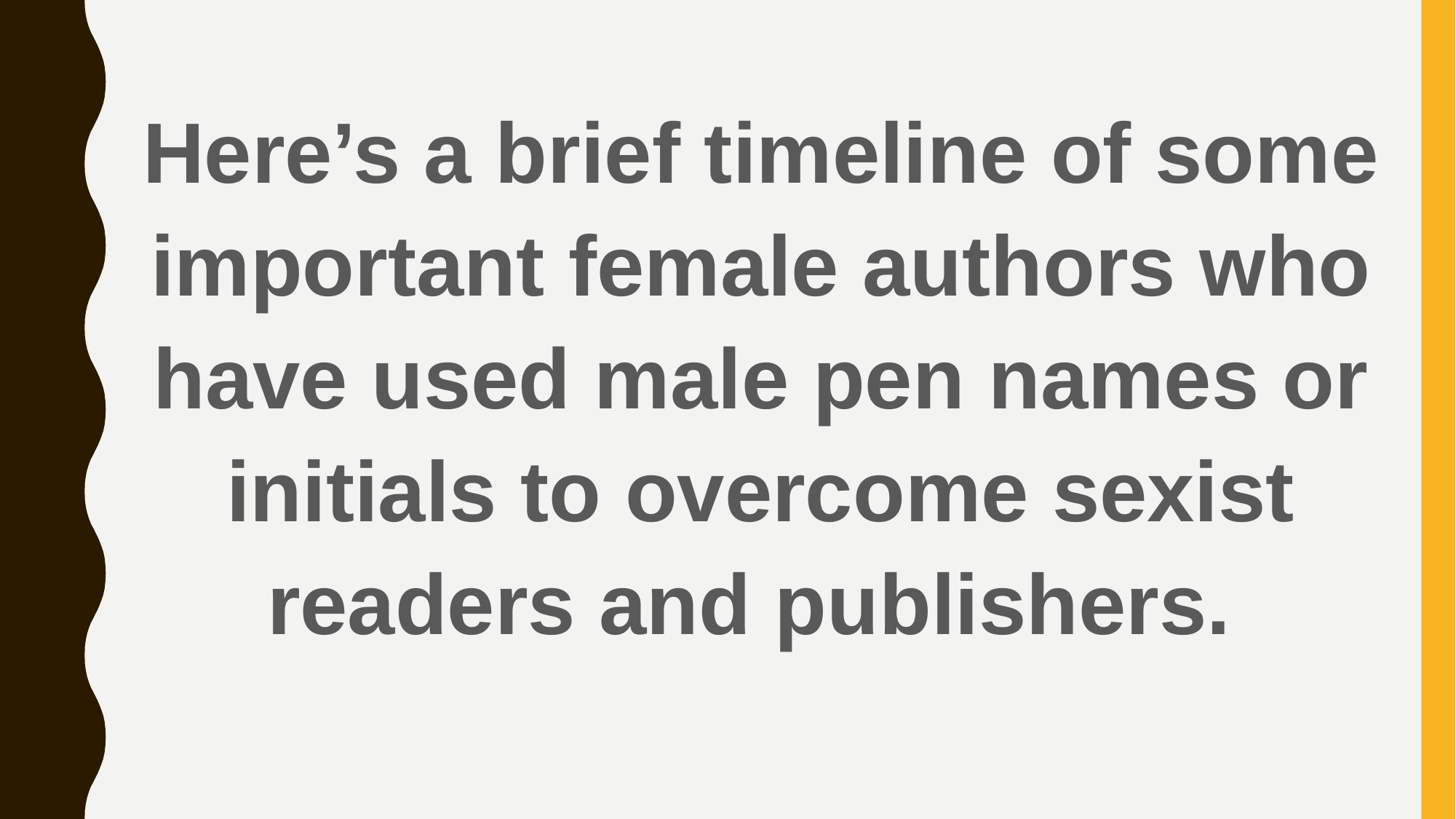

Here’s a brief timeline of some important female authors who have used male pen names or initials to overcome sexist readers and publishers.